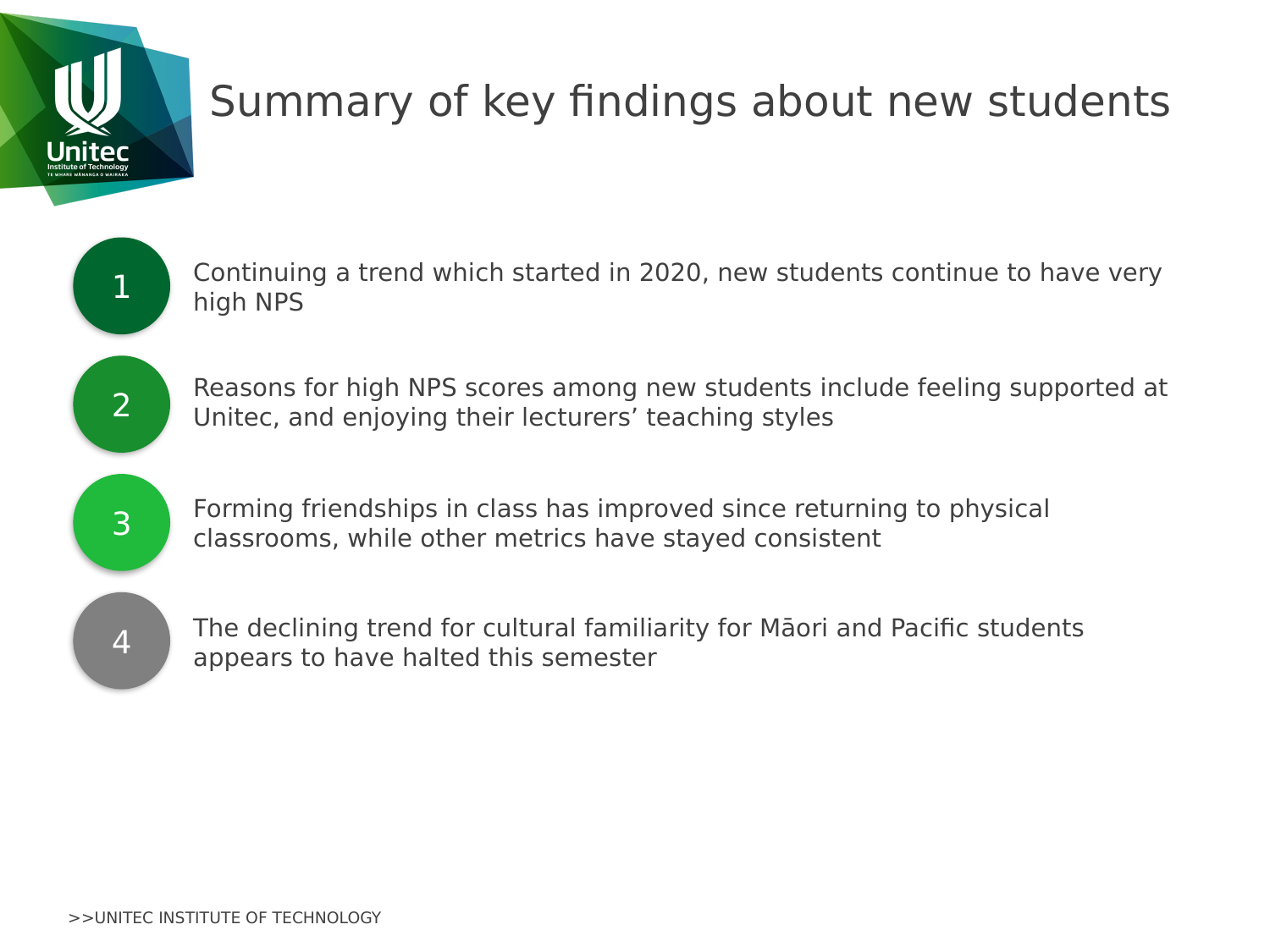

# Summary of key findings about new students
1
Continuing a trend which started in 2020, new students continue to have very high NPS
2
Reasons for high NPS scores among new students include feeling supported at Unitec, and enjoying their lecturers’ teaching styles
3
Forming friendships in class has improved since returning to physical classrooms, while other metrics have stayed consistent
4
The declining trend for cultural familiarity for Māori and Pacific students appears to have halted this semester